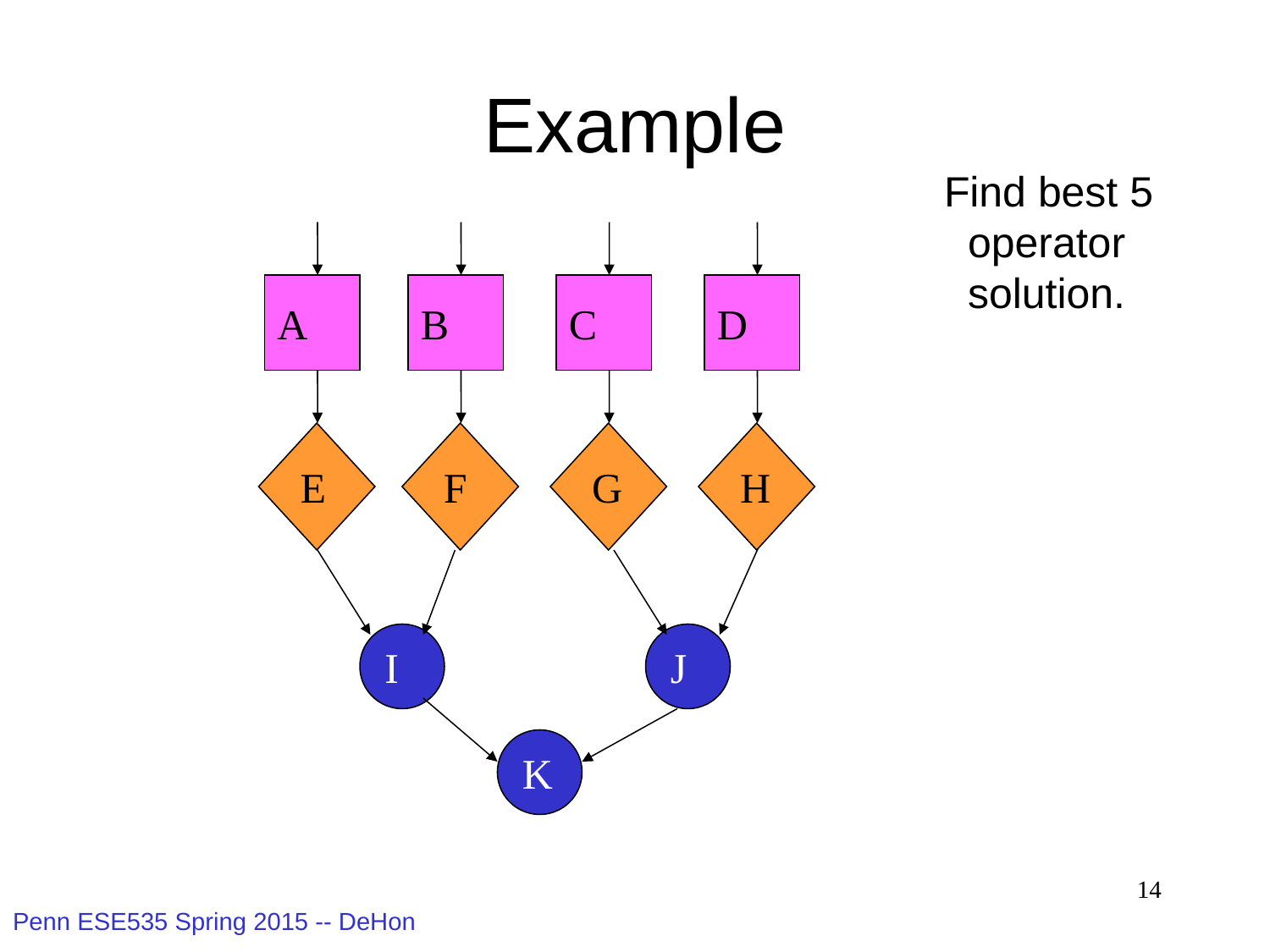

# Example
Find best 5
  operator
  solution.

A
B
C
D

E
F
G
H

I
J

K
14
Penn ESE535 Spring 2015 -- DeHon